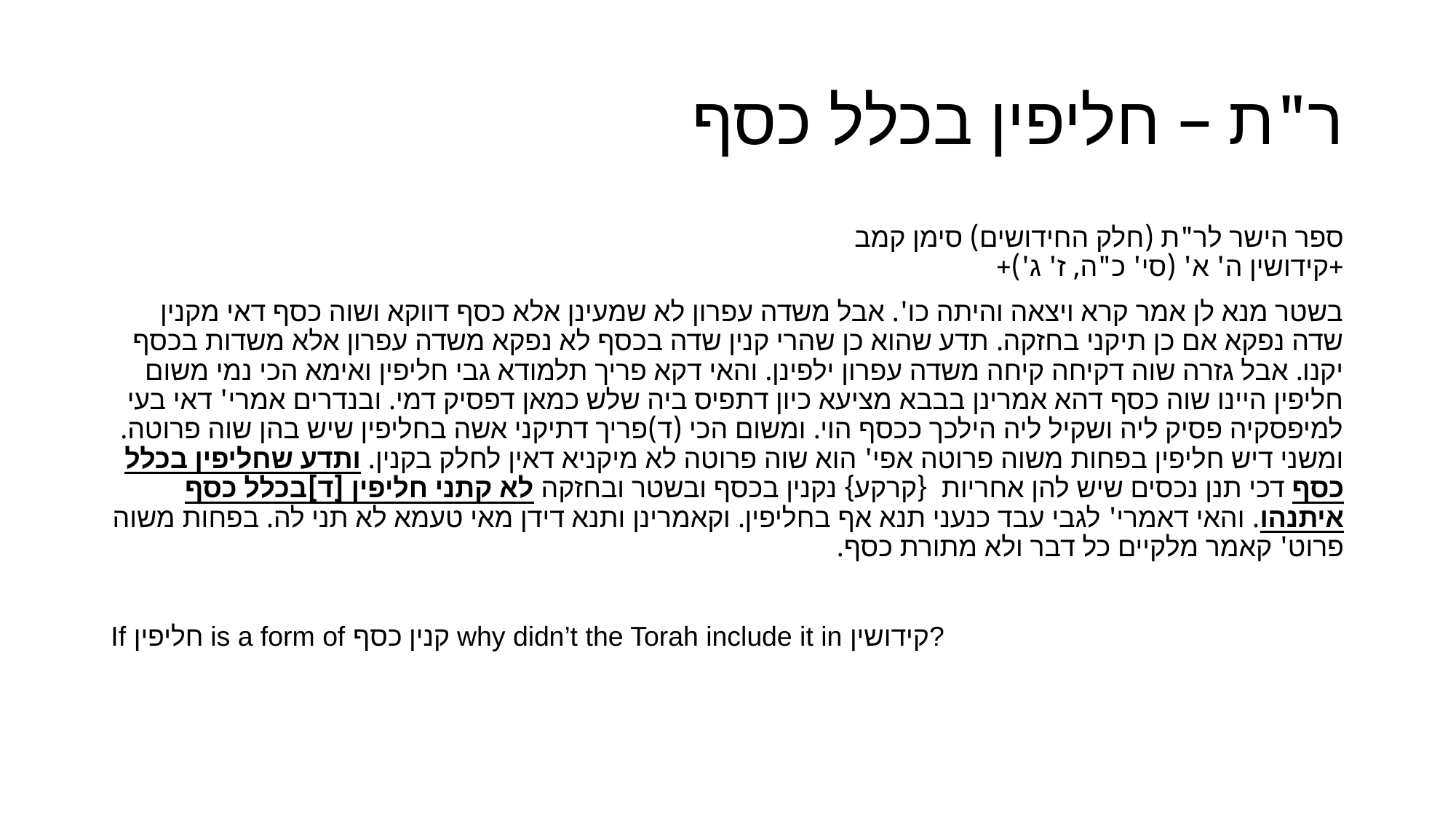

# ר"ת – חליפין בכלל כסף
ספר הישר לר"ת (חלק החידושים) סימן קמב
+קידושין ה' א' (סי' כ"ה, ז' ג')+
בשטר מנא לן אמר קרא ויצאה והיתה כו'. אבל משדה עפרון לא שמעינן אלא כסף דווקא ושוה כסף דאי מקנין שדה נפקא אם כן תיקני בחזקה. תדע שהוא כן שהרי קנין שדה בכסף לא נפקא משדה עפרון אלא משדות בכסף יקנו. אבל גזרה שוה דקיחה קיחה משדה עפרון ילפינן. והאי דקא פריך תלמודא גבי חליפין ואימא הכי נמי משום חליפין היינו שוה כסף דהא אמרינן בבבא מציעא כיון דתפיס ביה שלש כמאן דפסיק דמי. ובנדרים אמרי' דאי בעי למיפסקיה פסיק ליה ושקיל ליה הילכך ככסף הוי. ומשום הכי (ד)פריך דתיקני אשה בחליפין שיש בהן שוה פרוטה. ומשני דיש חליפין בפחות משוה פרוטה אפי' הוא שוה פרוטה לא מיקניא דאין לחלק בקנין. ותדע שחליפין בכלל כסף דכי תנן נכסים שיש להן אחריות  {קרקע} נקנין בכסף ובשטר ובחזקה לא קתני חליפין [ד]בכלל כסף איתנהו. והאי דאמרי' לגבי עבד כנעני תנא אף בחליפין. וקאמרינן ותנא דידן מאי טעמא לא תני לה. בפחות משוה פרוט' קאמר מלקיים כל דבר ולא מתורת כסף.

If חליפין is a form of קנין כסף why didn’t the Torah include it in קידושין?